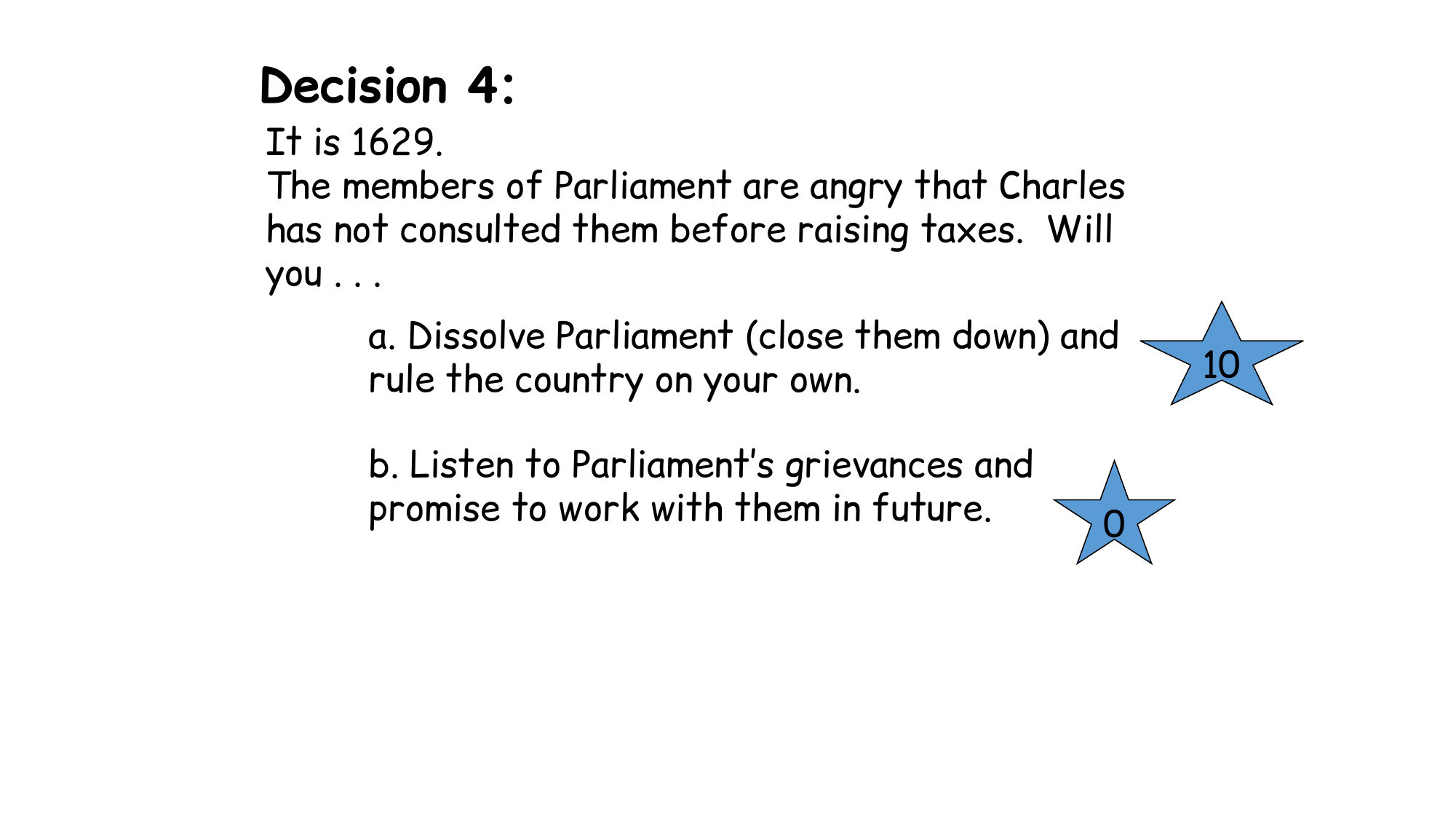

Decision 4:
It is 1629.
The members of Parliament are angry that Charles has not consulted them before raising taxes.  Will you . . .

10
a. Dissolve Parliament (close them down) and rule the country on your own.
b. Listen to Parliament’s grievances and promise to work with them in future.

0